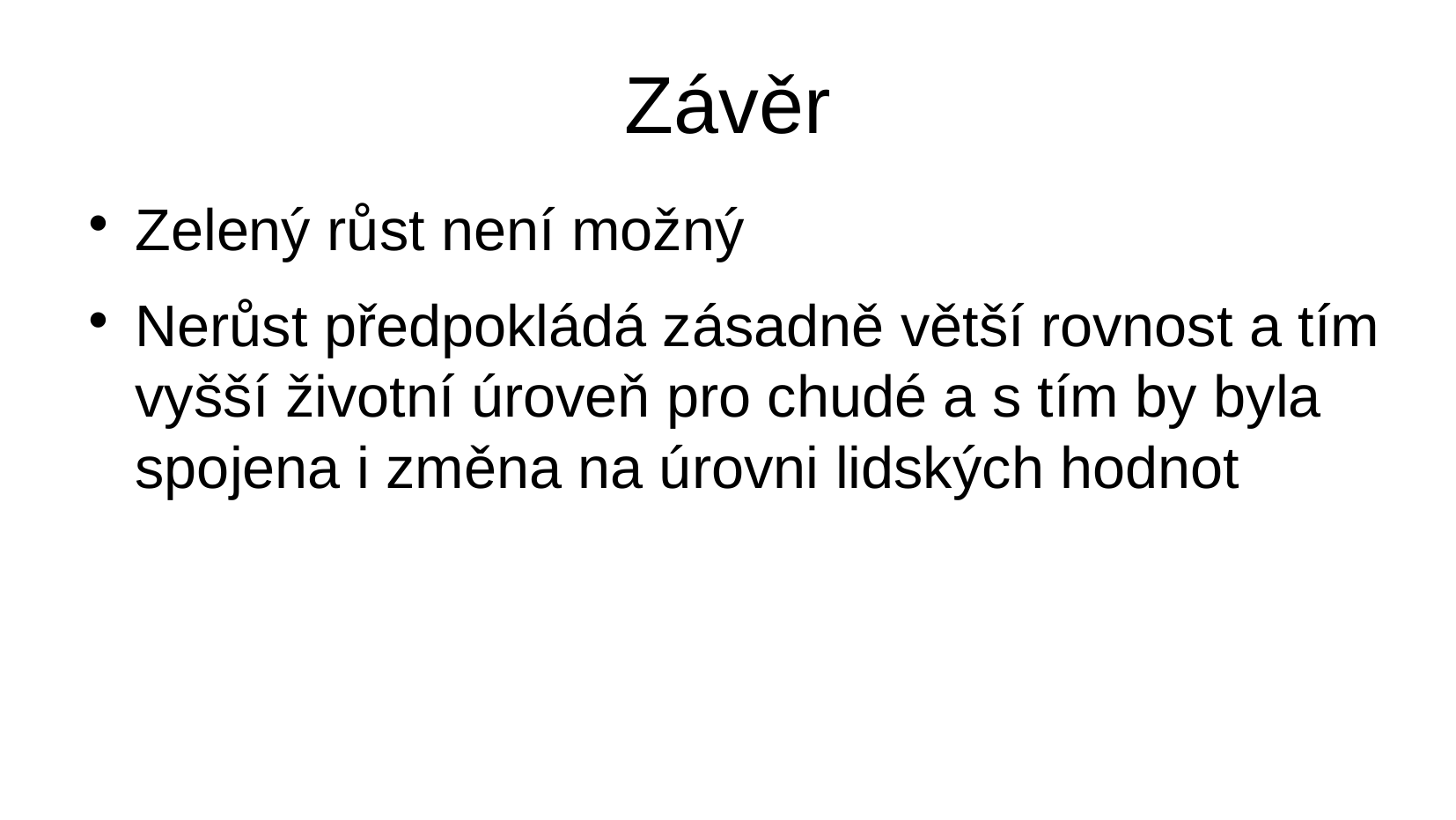

# Závěr
Zelený růst není možný
Nerůst předpokládá zásadně větší rovnost a tím vyšší životní úroveň pro chudé a s tím by byla spojena i změna na úrovni lidských hodnot